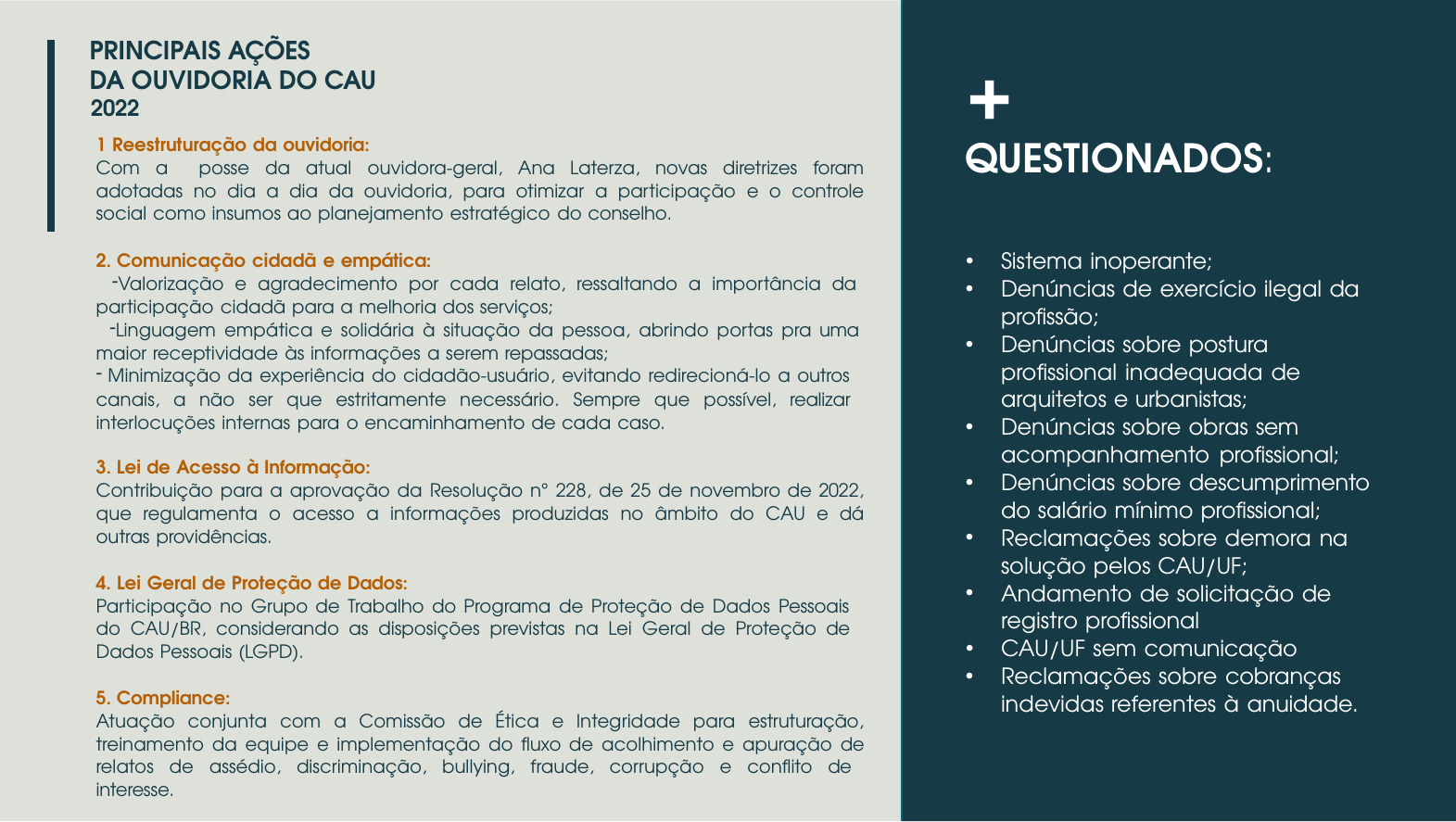

PRINCIPAIS AÇÕES
DA OUVIDORIA DO CAU
2022
1 Reestruturação da ouvidoria:
Com a  posse da atual ouvidora-geral, Ana Laterza, novas diretrizes foram adotadas no dia a dia da ouvidoria, para otimizar a participação e o controle social como insumos ao planejamento estratégico do conselho.

+
QUESTIONADOS:
Sistema inoperante;
Denúncias de exercício ilegal da profissão;
Denúncias sobre postura profissional inadequada de arquitetos e urbanistas;
Denúncias sobre obras sem acompanhamento profissional;
Denúncias sobre descumprimento do salário mínimo profissional;
Reclamações sobre demora na solução pelos CAU/UF;
Andamento de solicitação de registro profissional
CAU/UF sem comunicação
Reclamações sobre cobranças indevidas referentes à anuidade.
Comunicação cidadã e empática:
Valorização e agradecimento por cada relato, ressaltando a importância da participação cidadã para a melhoria dos serviços;
Linguagem empática e solidária à situação da pessoa, abrindo portas pra uma maior receptividade às informações a serem repassadas;
Minimização da experiência do cidadão-usuário, evitando redirecioná-lo a outros
canais, a não ser que estritamente necessário. Sempre que possível, realizar interlocuções internas para o encaminhamento de cada caso.
3. Lei de Acesso à Informação:
Contribuição para a aprovação da Resolução n° 228, de 25 de novembro de 2022, que regulamenta o acesso a informações produzidas no âmbito do CAU e dá outras providências.
4. Lei Geral de Proteção de Dados:
Participação no Grupo de Trabalho do Programa de Proteção de Dados Pessoais
do CAU/BR, considerando as disposições previstas na Lei Geral de Proteção de Dados Pessoais (LGPD).
5. Compliance:
Atuação conjunta com a Comissão de Ética e Integridade para estruturação, treinamento da equipe e implementação do fluxo de acolhimento e apuração de relatos  de  assédio,  discriminação,  bullying,  fraude,  corrupção  e  conflito  de
interesse.